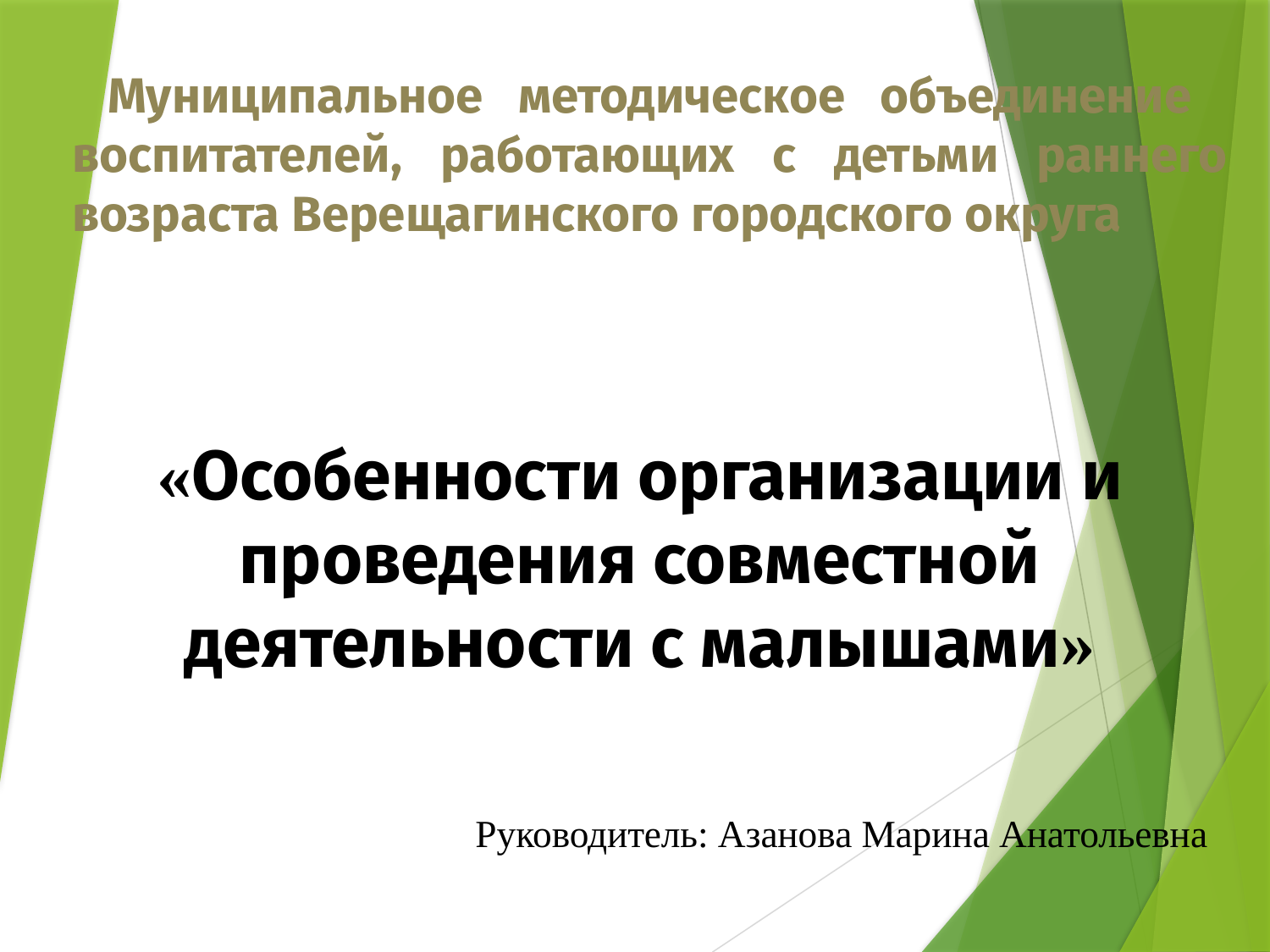

# Муниципальное методическое объединение воспитателей, работающих с детьми раннего возраста Верещагинского городского округа

«Особенности организации и проведения совместной деятельности с малышами»

Руководитель: Азанова Марина Анатольевна